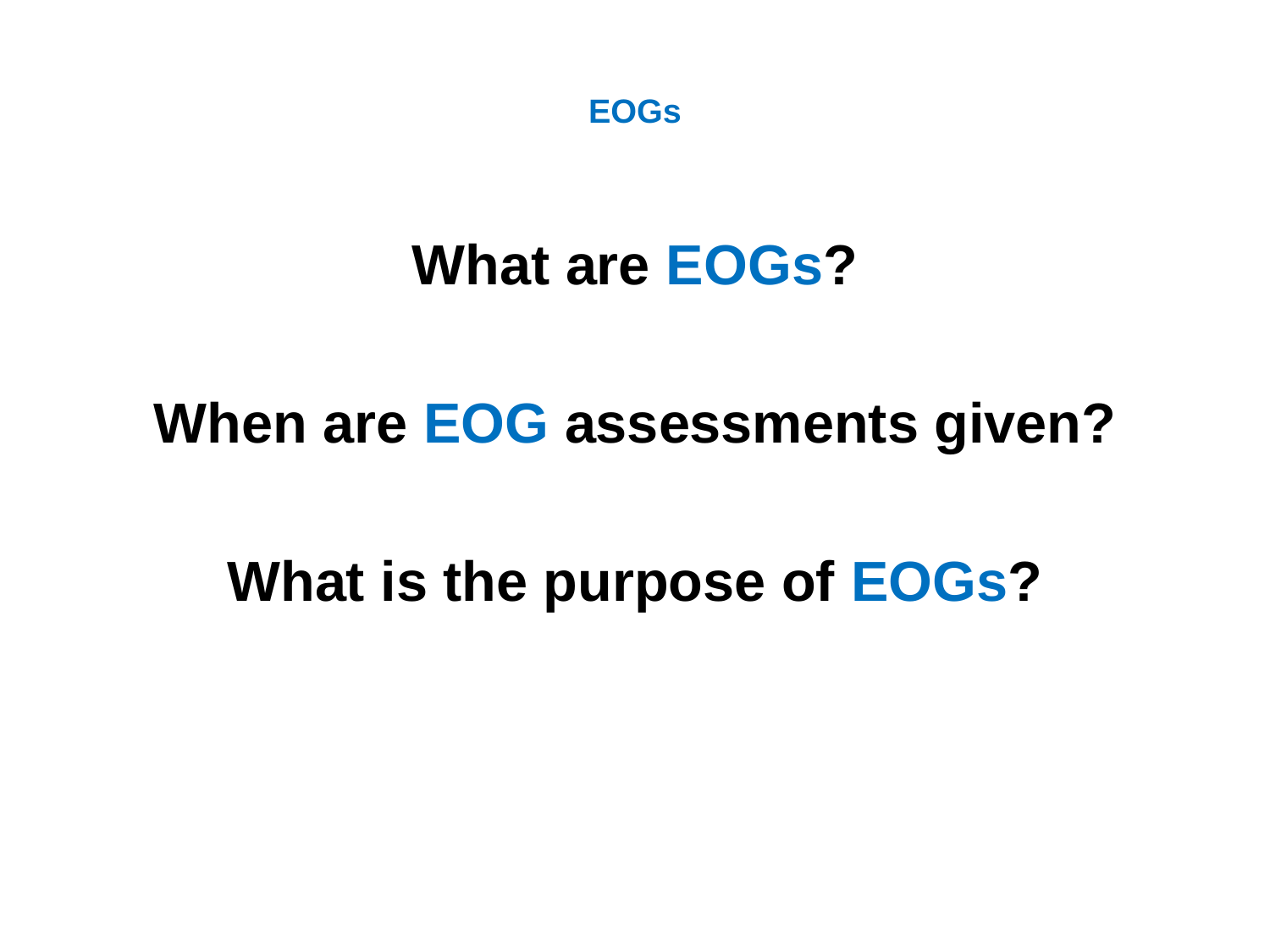

# EOGs
What are EOGs?

When are EOG assessments given?

What is the purpose of EOGs?